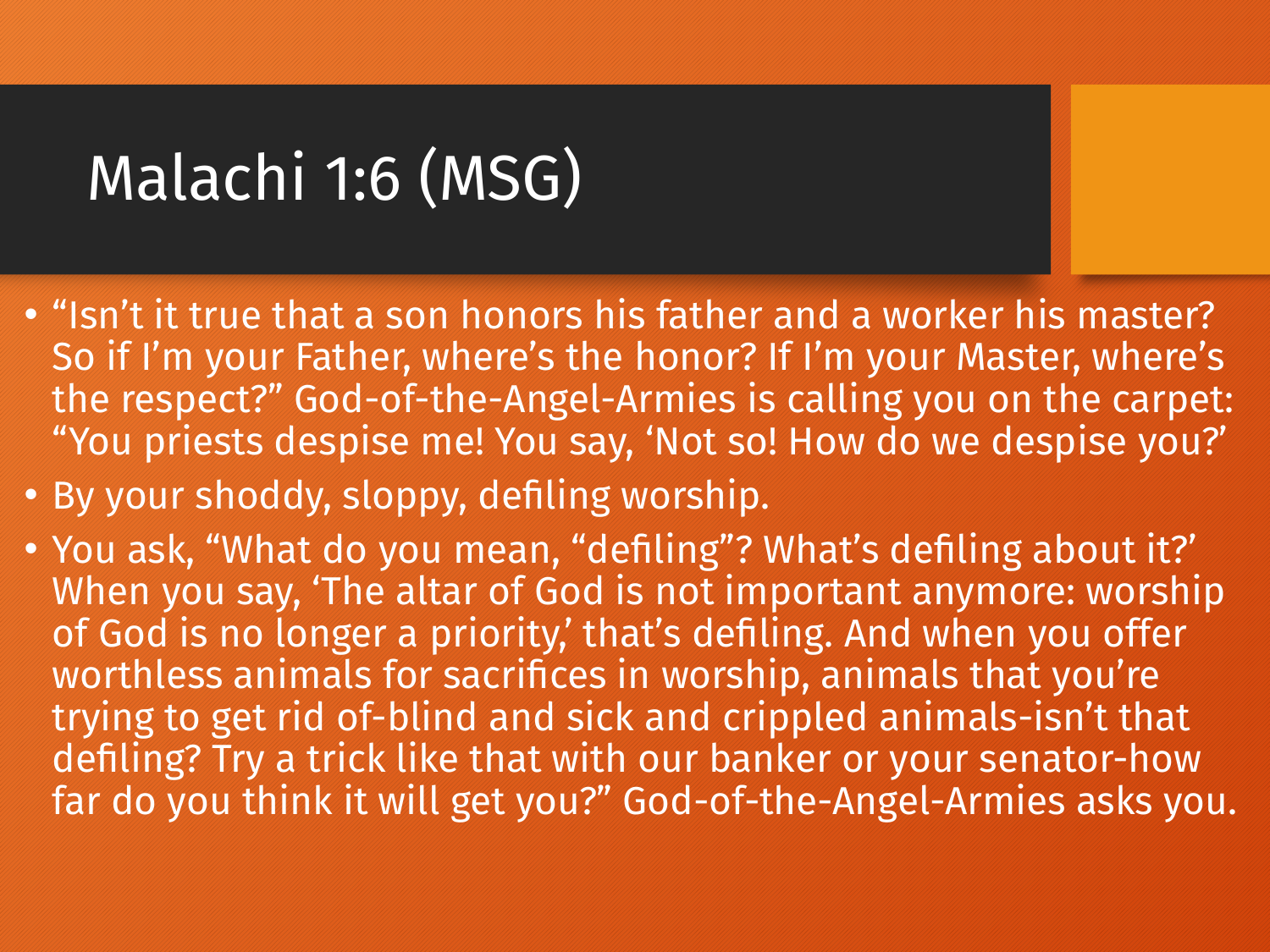

# Malachi 1:6 (MSG)
“Isn’t it true that a son honors his father and a worker his master? So if I’m your Father, where’s the honor? If I’m your Master, where’s the respect?” God-of-the-Angel-Armies is calling you on the carpet: “You priests despise me! You say, ‘Not so! How do we despise you?’
By your shoddy, sloppy, defiling worship.
You ask, “What do you mean, “defiling”? What’s defiling about it?’ When you say, ‘The altar of God is not important anymore: worship of God is no longer a priority,’ that’s defiling. And when you offer worthless animals for sacrifices in worship, animals that you’re trying to get rid of-blind and sick and crippled animals-isn’t that defiling? Try a trick like that with our banker or your senator-how far do you think it will get you?” God-of-the-Angel-Armies asks you.